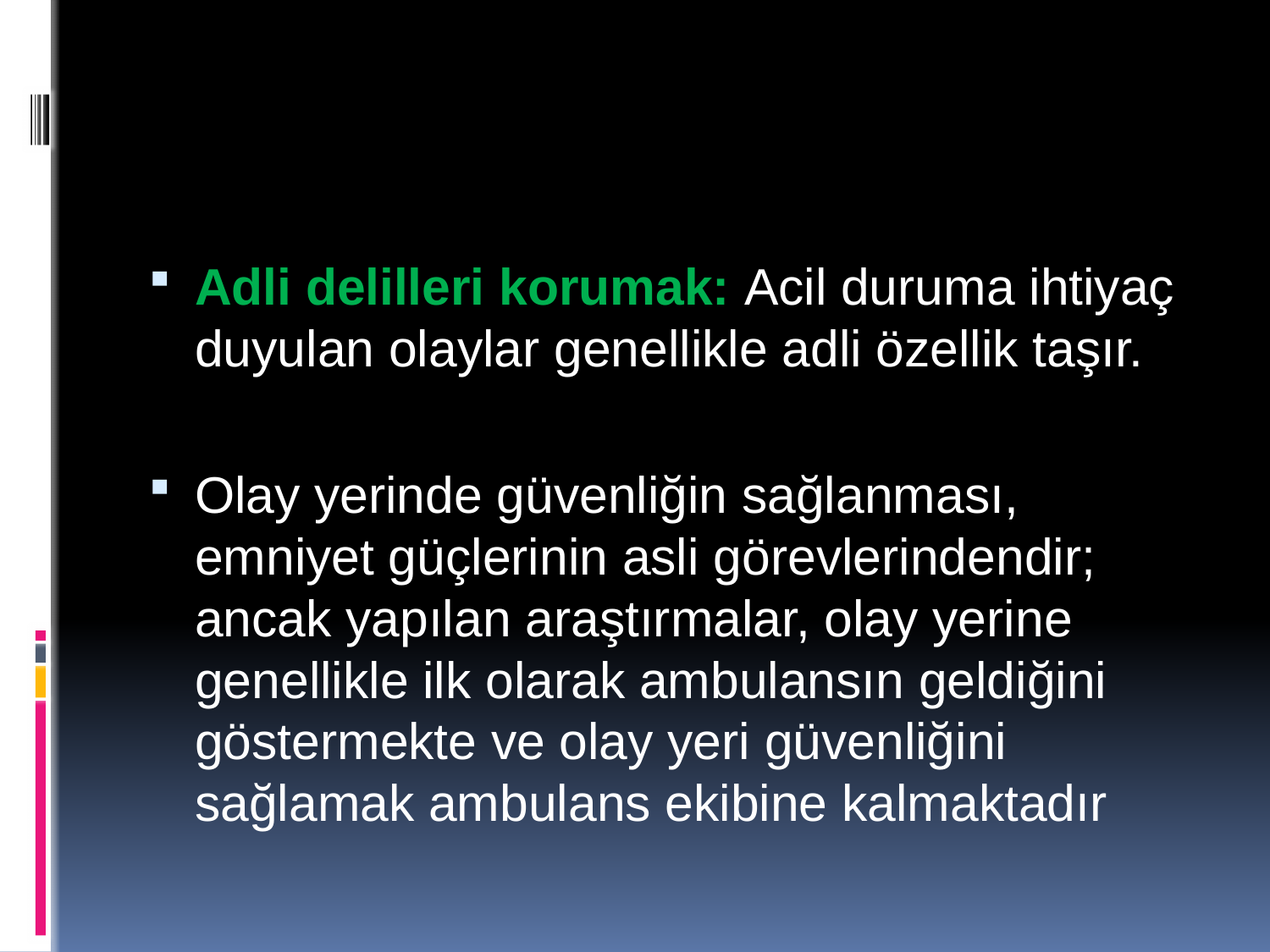

Adli delilleri korumak: Acil duruma ihtiyaç duyulan olaylar genellikle adli özellik taşır.

Olay yerinde güvenliğin sağlanması, emniyet güçlerinin asli görevlerindendir; ancak yapılan araştırmalar, olay yerine genellikle ilk olarak ambulansın geldiğini göstermekte ve olay yeri güvenliğini sağlamak ambulans ekibine kalmaktadır